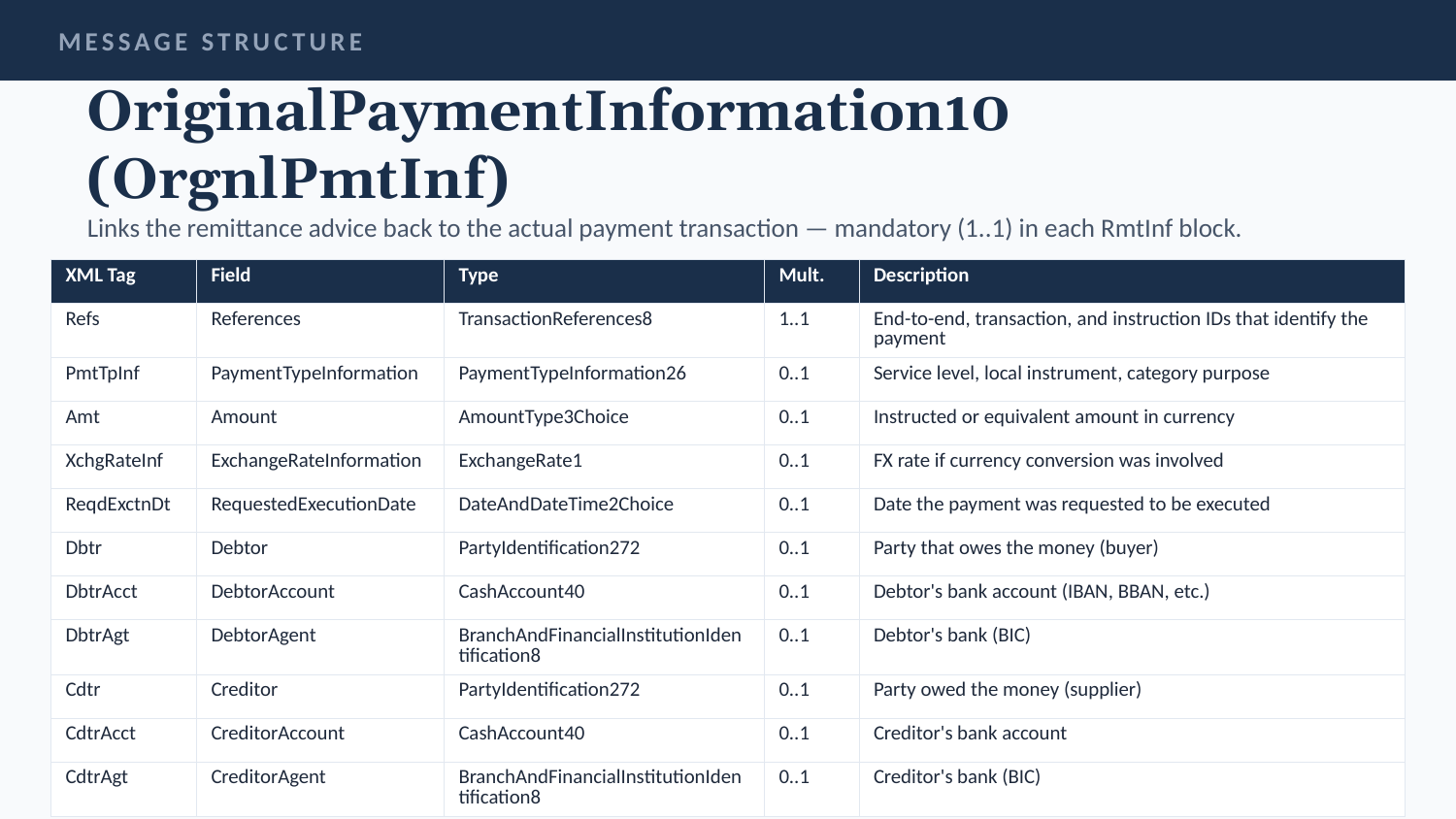

MESSAGE STRUCTURE
OriginalPaymentInformation10  (OrgnlPmtInf)
Links the remittance advice back to the actual payment transaction — mandatory (1..1) in each RmtInf block.
| XML Tag | Field | Type | Mult. | Description |
| --- | --- | --- | --- | --- |
| Refs | References | TransactionReferences8 | 1..1 | End-to-end, transaction, and instruction IDs that identify the payment |
| PmtTpInf | PaymentTypeInformation | PaymentTypeInformation26 | 0..1 | Service level, local instrument, category purpose |
| Amt | Amount | AmountType3Choice | 0..1 | Instructed or equivalent amount in currency |
| XchgRateInf | ExchangeRateInformation | ExchangeRate1 | 0..1 | FX rate if currency conversion was involved |
| ReqdExctnDt | RequestedExecutionDate | DateAndDateTime2Choice | 0..1 | Date the payment was requested to be executed |
| Dbtr | Debtor | PartyIdentification272 | 0..1 | Party that owes the money (buyer) |
| DbtrAcct | DebtorAccount | CashAccount40 | 0..1 | Debtor's bank account (IBAN, BBAN, etc.) |
| DbtrAgt | DebtorAgent | BranchAndFinancialInstitutionIdentification8 | 0..1 | Debtor's bank (BIC) |
| Cdtr | Creditor | PartyIdentification272 | 0..1 | Party owed the money (supplier) |
| CdtrAcct | CreditorAccount | CashAccount40 | 0..1 | Creditor's bank account |
| CdtrAgt | CreditorAgent | BranchAndFinancialInstitutionIdentification8 | 0..1 | Creditor's bank (BIC) |